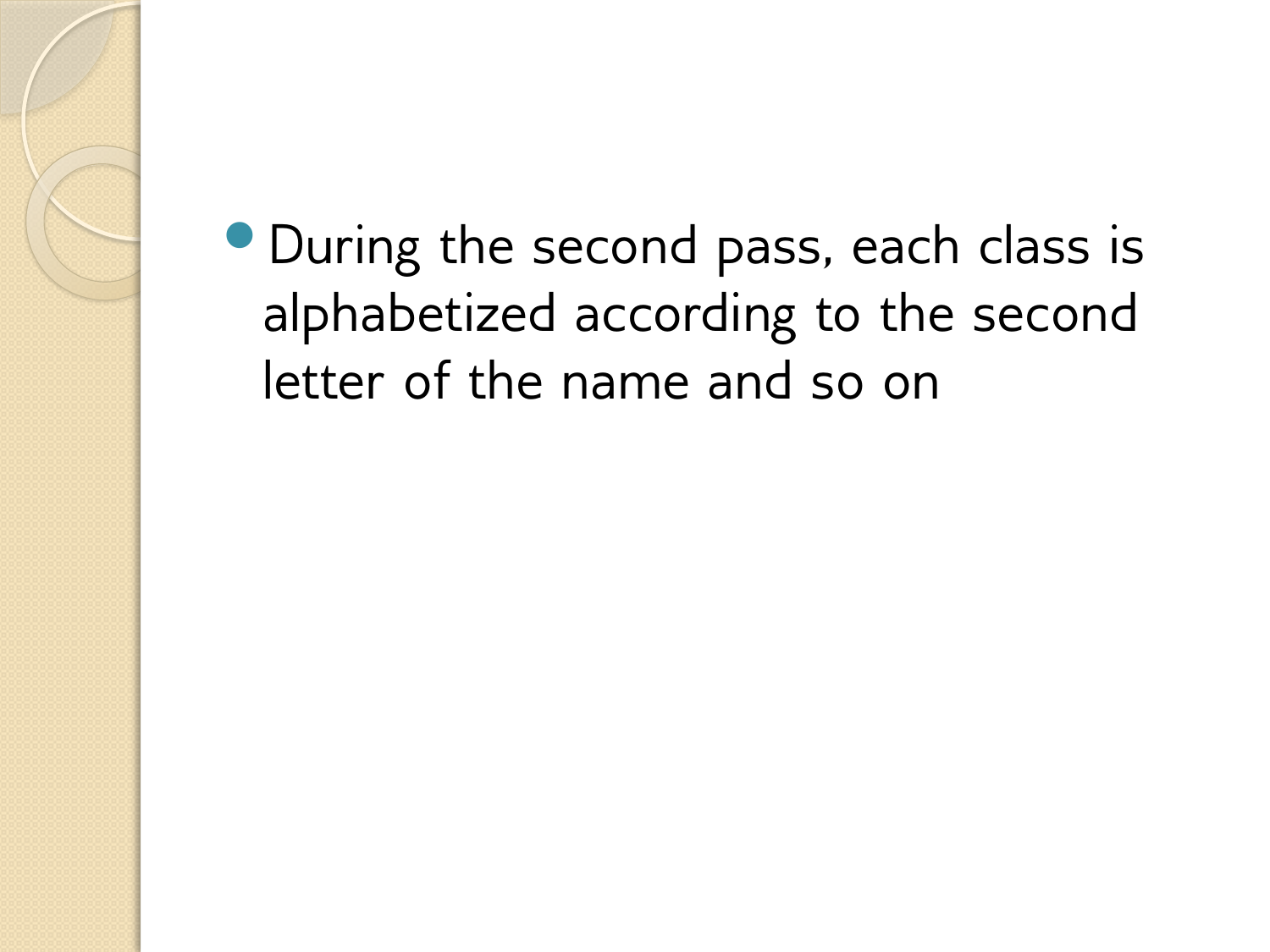

#
During the second pass, each class is alphabetized according to the second letter of the name and so on